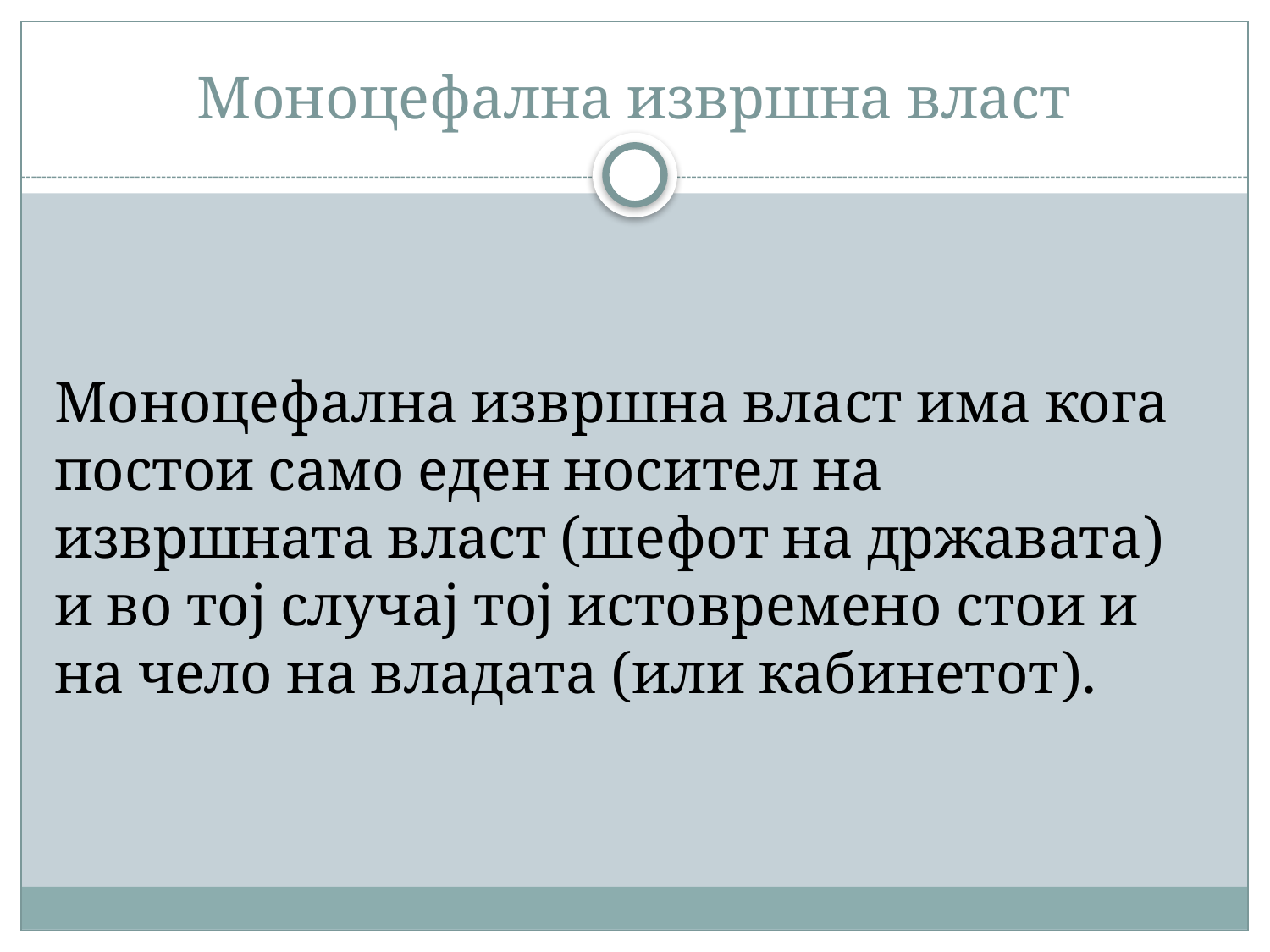

# Моноцефална извршна власт
Моноцефална извршна власт има кога постои само еден носител на извршната власт (шефот на државата) и во тој случај тој истовремено стои и на чело на владата (или кабинетот).